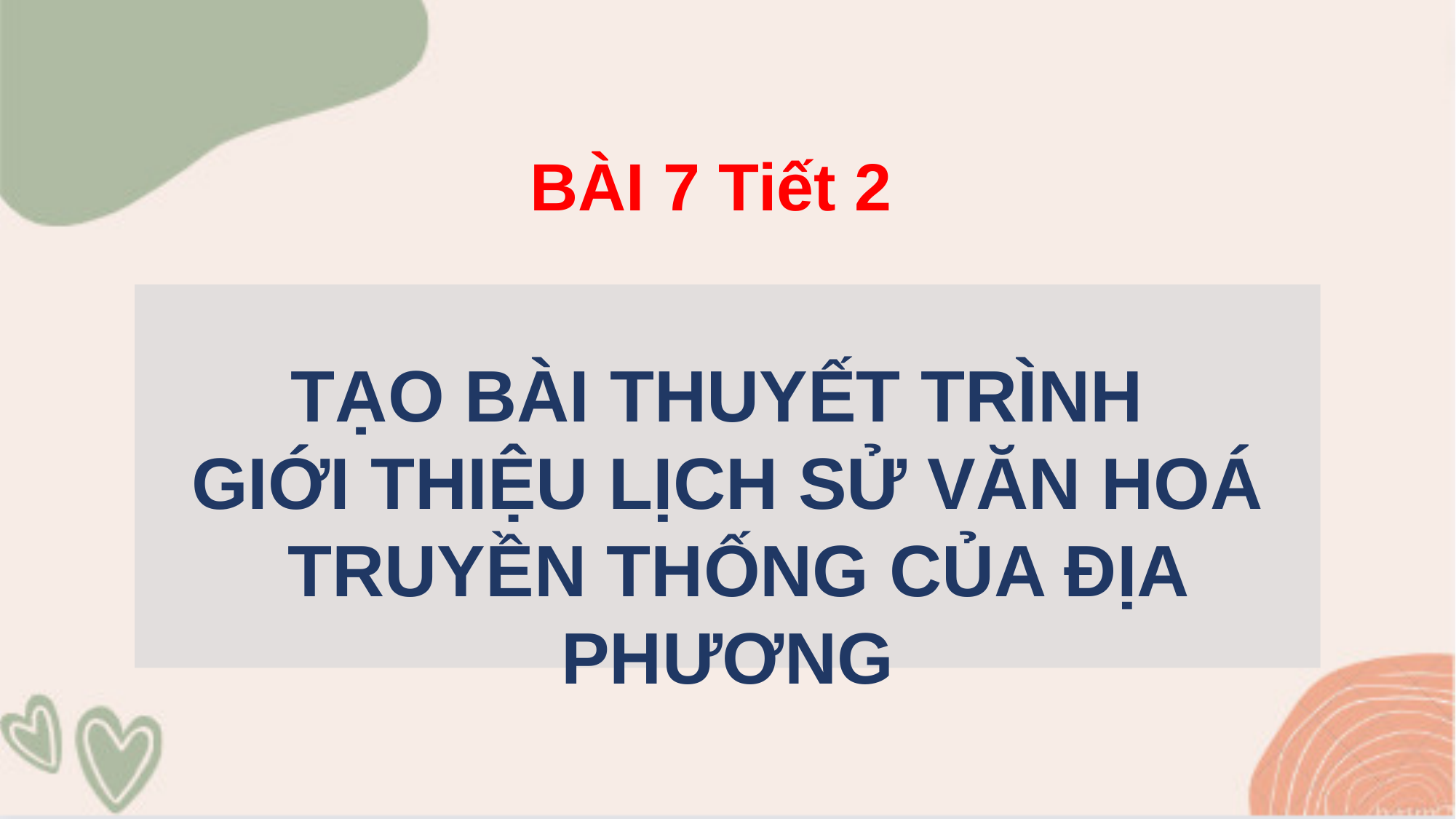

BÀI 7 Tiết 2

TẠO BÀI THUYẾT TRÌNH
GIỚI THIỆU LỊCH SỬ VĂN HOÁ
 TRUYỀN THỐNG CỦA ĐỊA PHƯƠNG